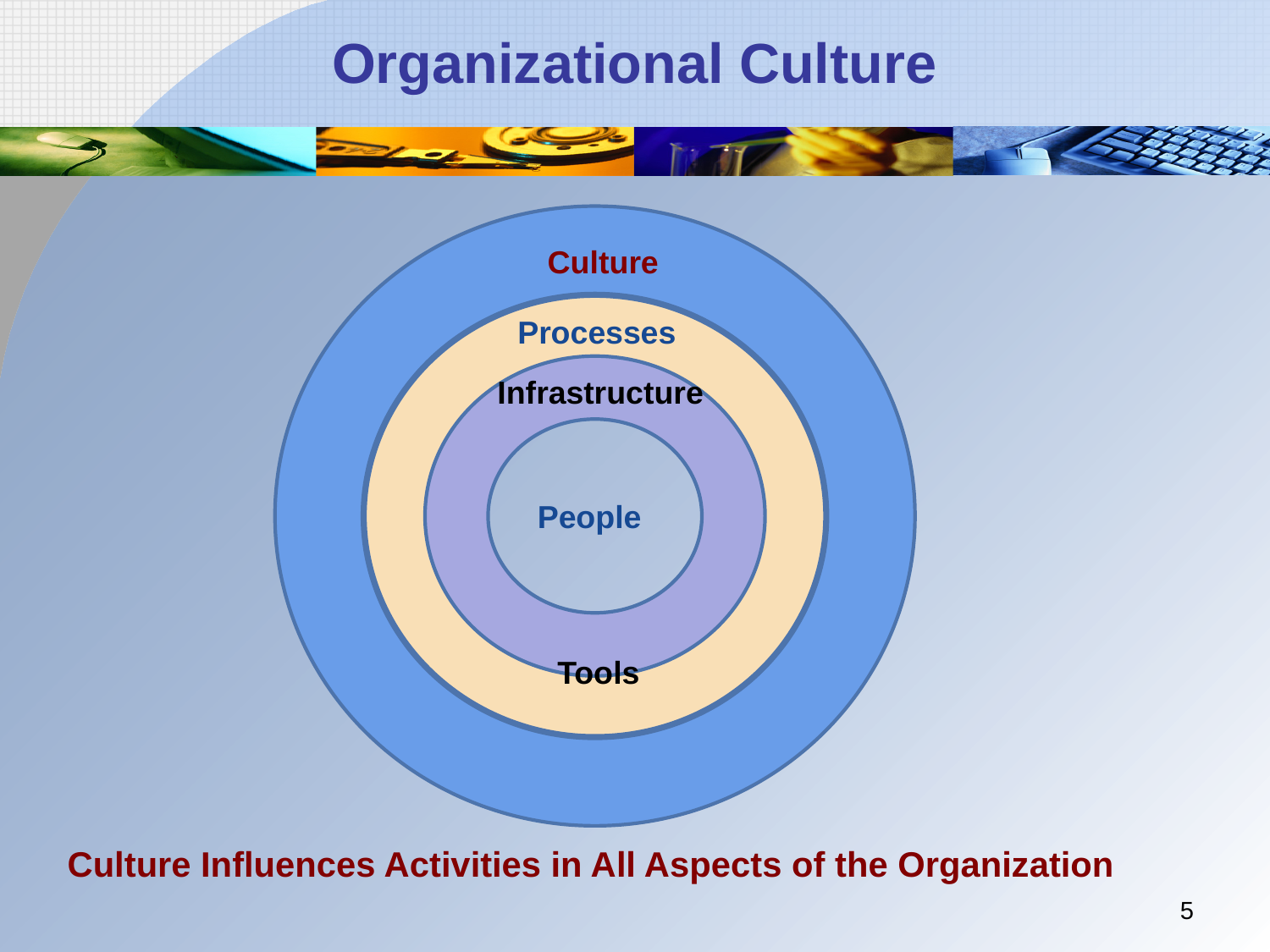

# Organizational Culture

Culture

Processes

Infrastructure
People
Tools
Culture Influences Activities in All Aspects of the Organization
5